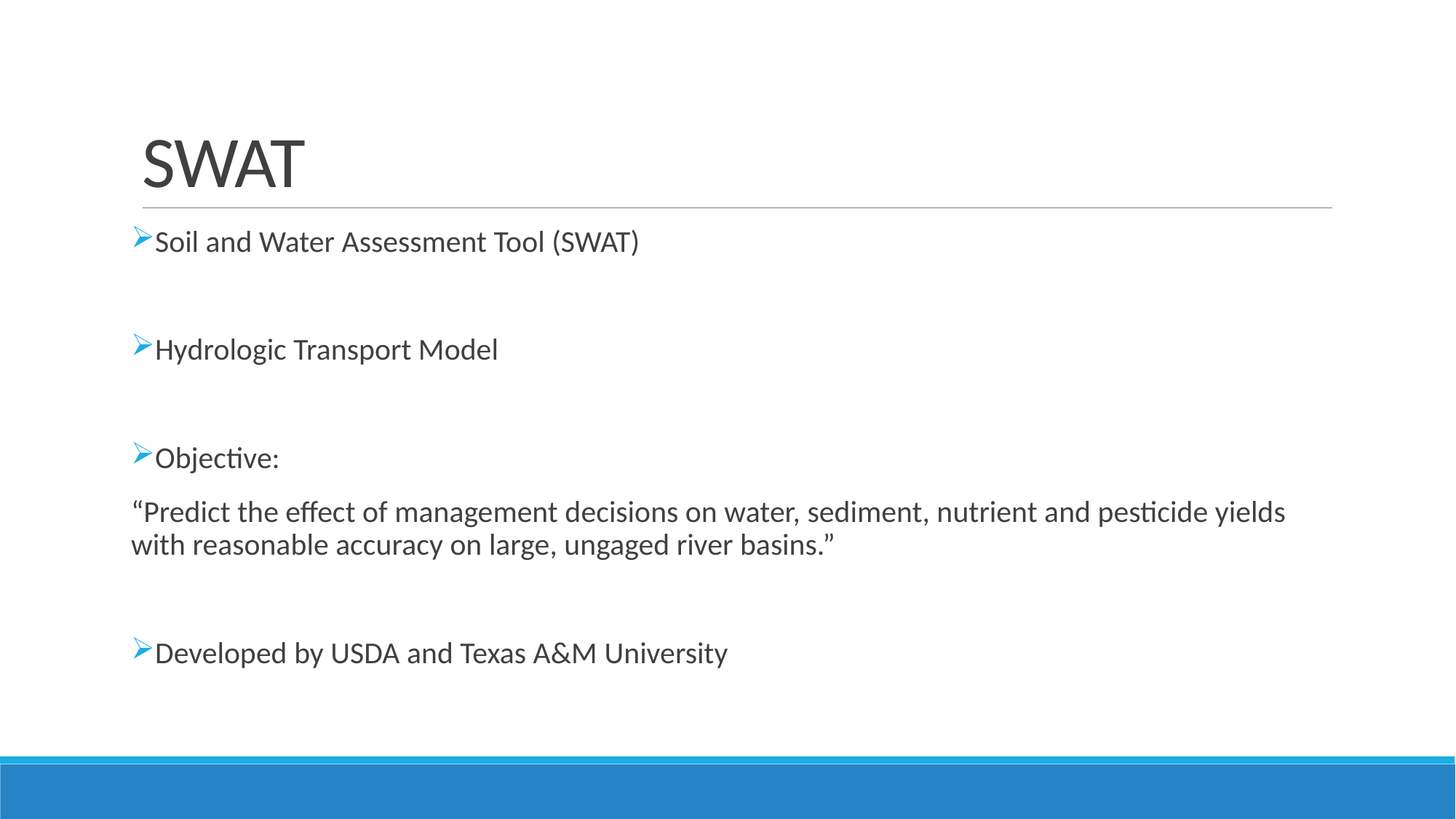

# SWAT
Soil and Water Assessment Tool (SWAT)

Hydrologic Transport Model

Objective:
“Predict the effect of management decisions on water, sediment, nutrient and pesticide yields with reasonable accuracy on large, ungaged river basins.”

Developed by USDA and Texas A&M University